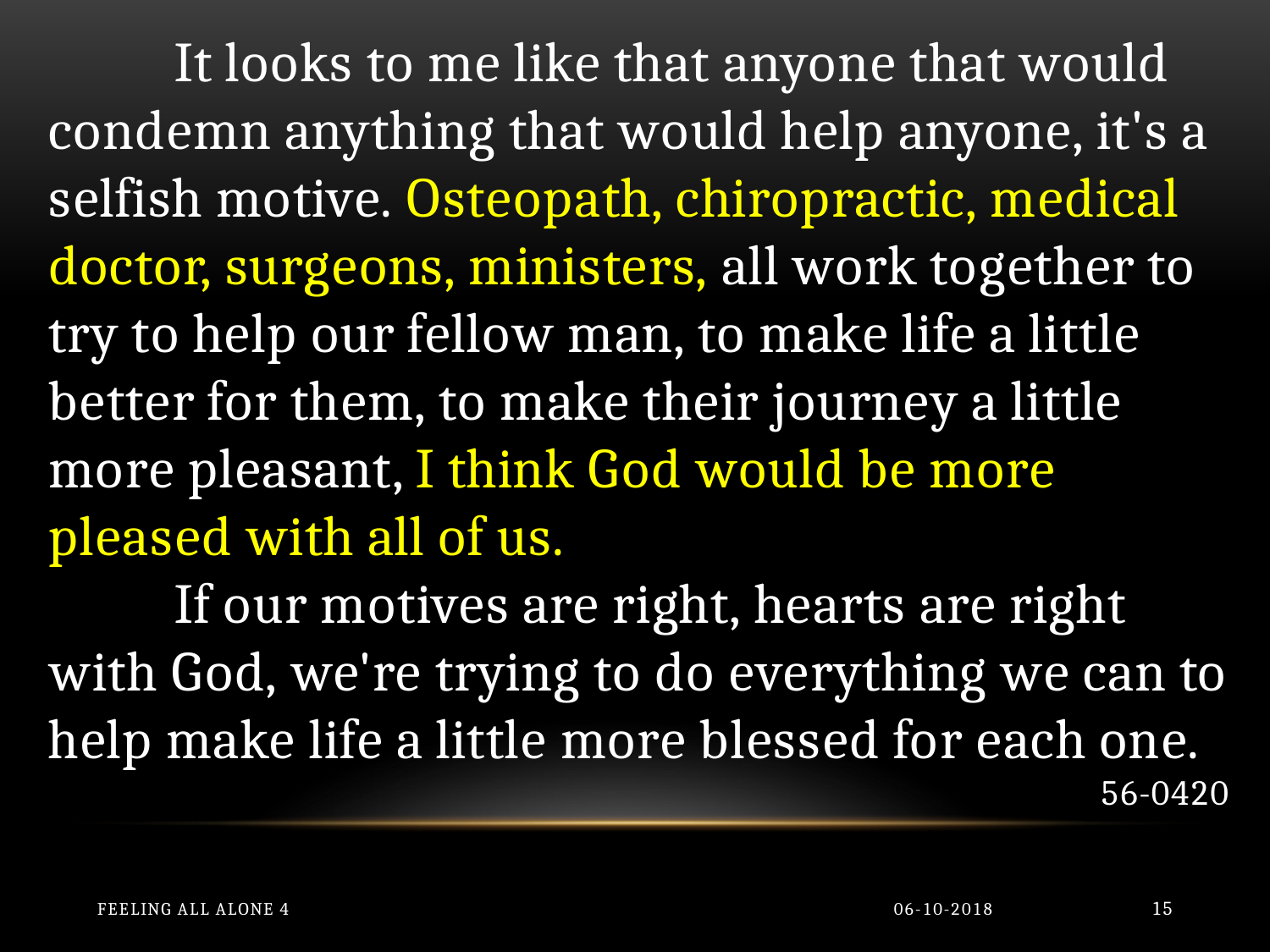

It looks to me like that anyone that would condemn anything that would help anyone, it's a selfish motive. Osteopath, chiropractic, medical doctor, surgeons, ministers, all work together to try to help our fellow man, to make life a little better for them, to make their journey a little more pleasant, I think God would be more pleased with all of us.
	If our motives are right, hearts are right with God, we're trying to do everything we can to help make life a little more blessed for each one.
56-0420
Feeling All Alone 4
06-10-2018
15